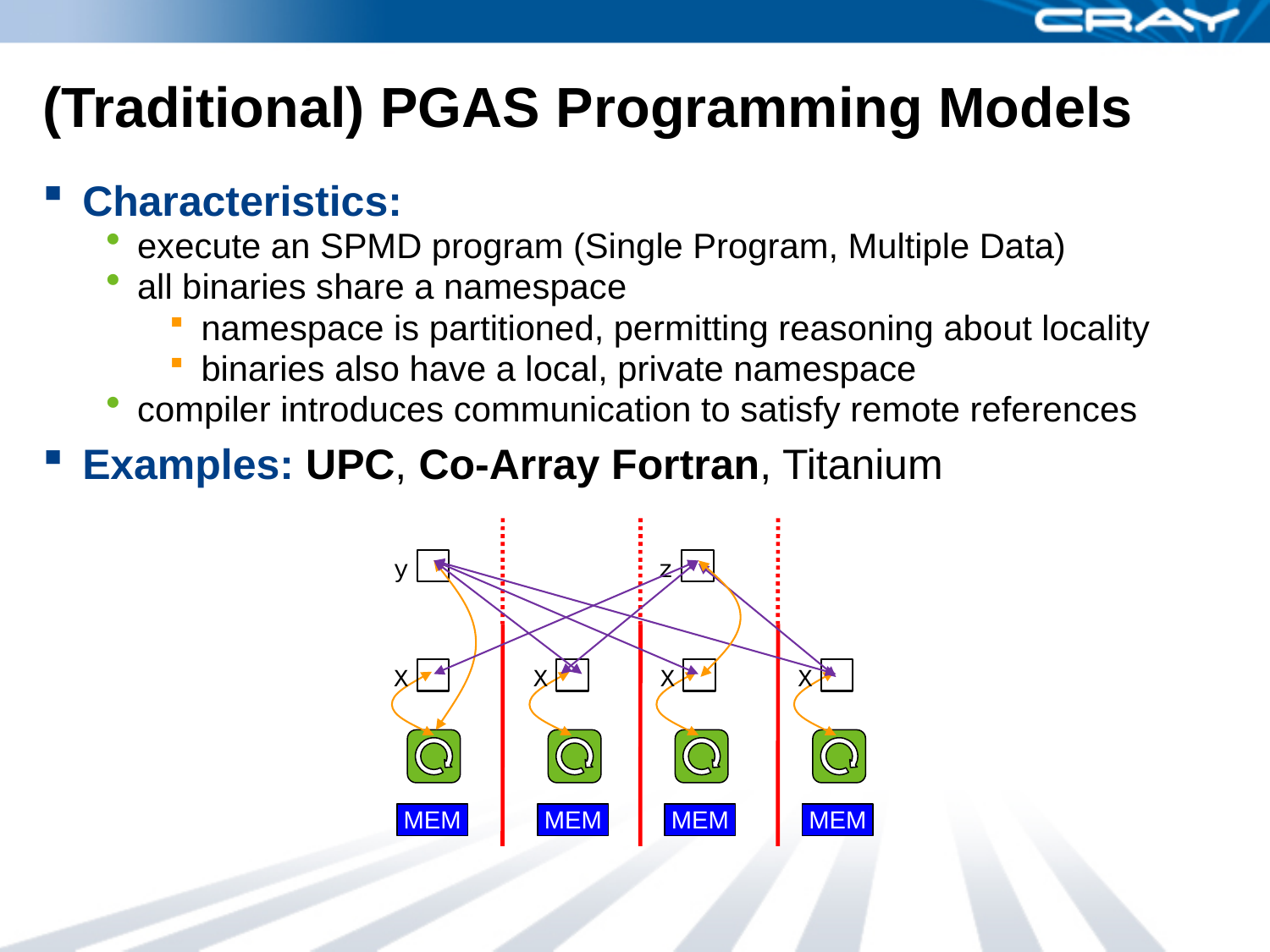

# (Traditional) PGAS Programming Models
Characteristics:
execute an SPMD program (Single Program, Multiple Data)
all binaries share a namespace
namespace is partitioned, permitting reasoning about locality
binaries also have a local, private namespace
compiler introduces communication to satisfy remote references
Examples: UPC, Co-Array Fortran, Titanium
y
z

X
X
X
X

MEM
MEM
MEM
MEM